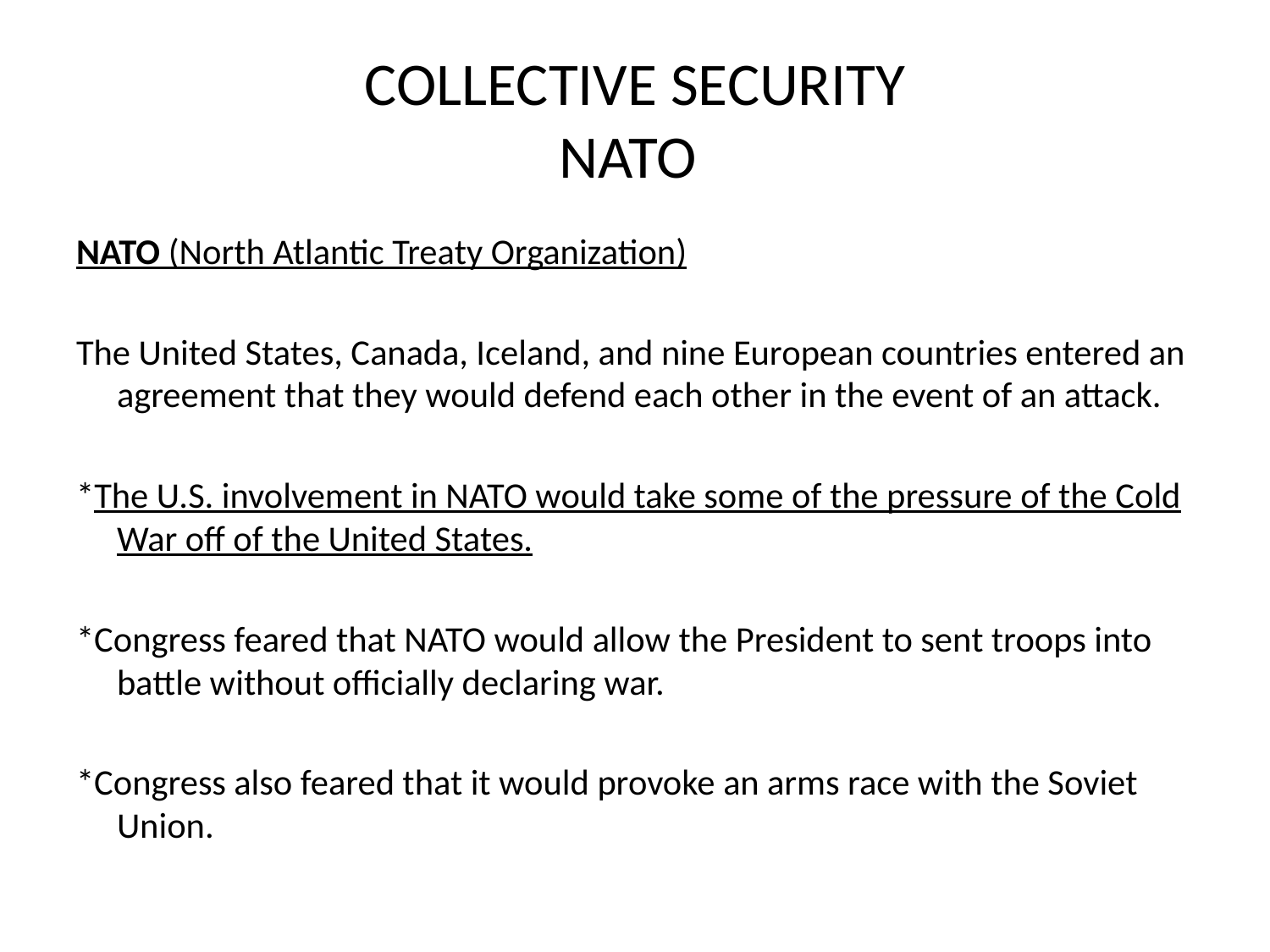

# COLLECTIVE SECURITY NATO
NATO (North Atlantic Treaty Organization)

The United States, Canada, Iceland, and nine European countries entered an agreement that they would defend each other in the event of an attack.

*The U.S. involvement in NATO would take some of the pressure of the Cold War off of the United States.

*Congress feared that NATO would allow the President to sent troops into battle without officially declaring war.

*Congress also feared that it would provoke an arms race with the Soviet Union.